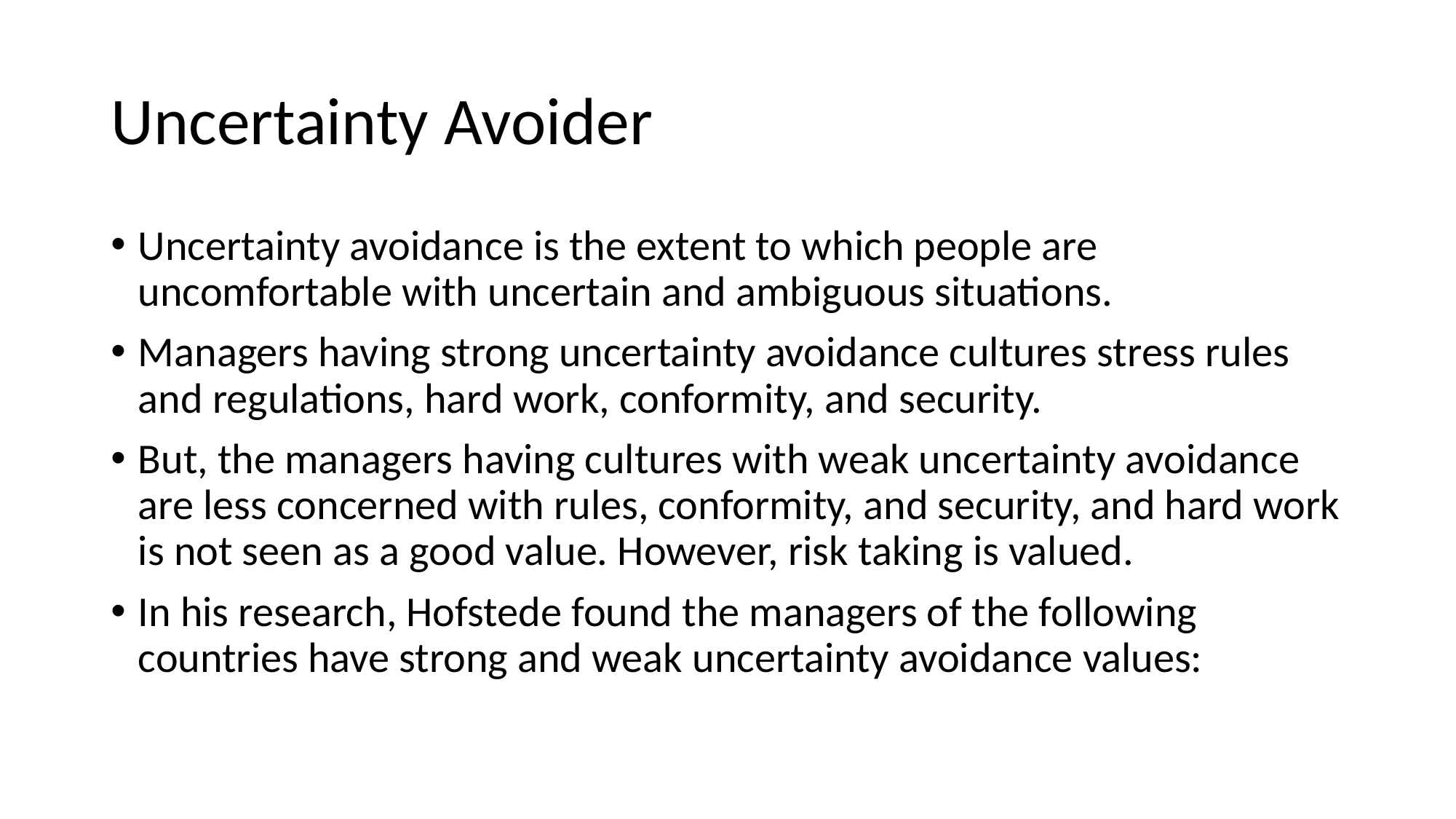

# Uncertainty Avoider
Uncertainty avoidance is the extent to which people are uncomfortable with uncertain and ambiguous situations.
Managers having strong uncertainty avoidance cultures stress rules and regulations, hard work, conformity, and security.
But, the managers having cultures with weak uncertainty avoidance are less concerned with rules, conformity, and security, and hard work is not seen as a good value. However, risk taking is valued.
In his research, Hofstede found the managers of the following countries have strong and weak uncertainty avoidance values: